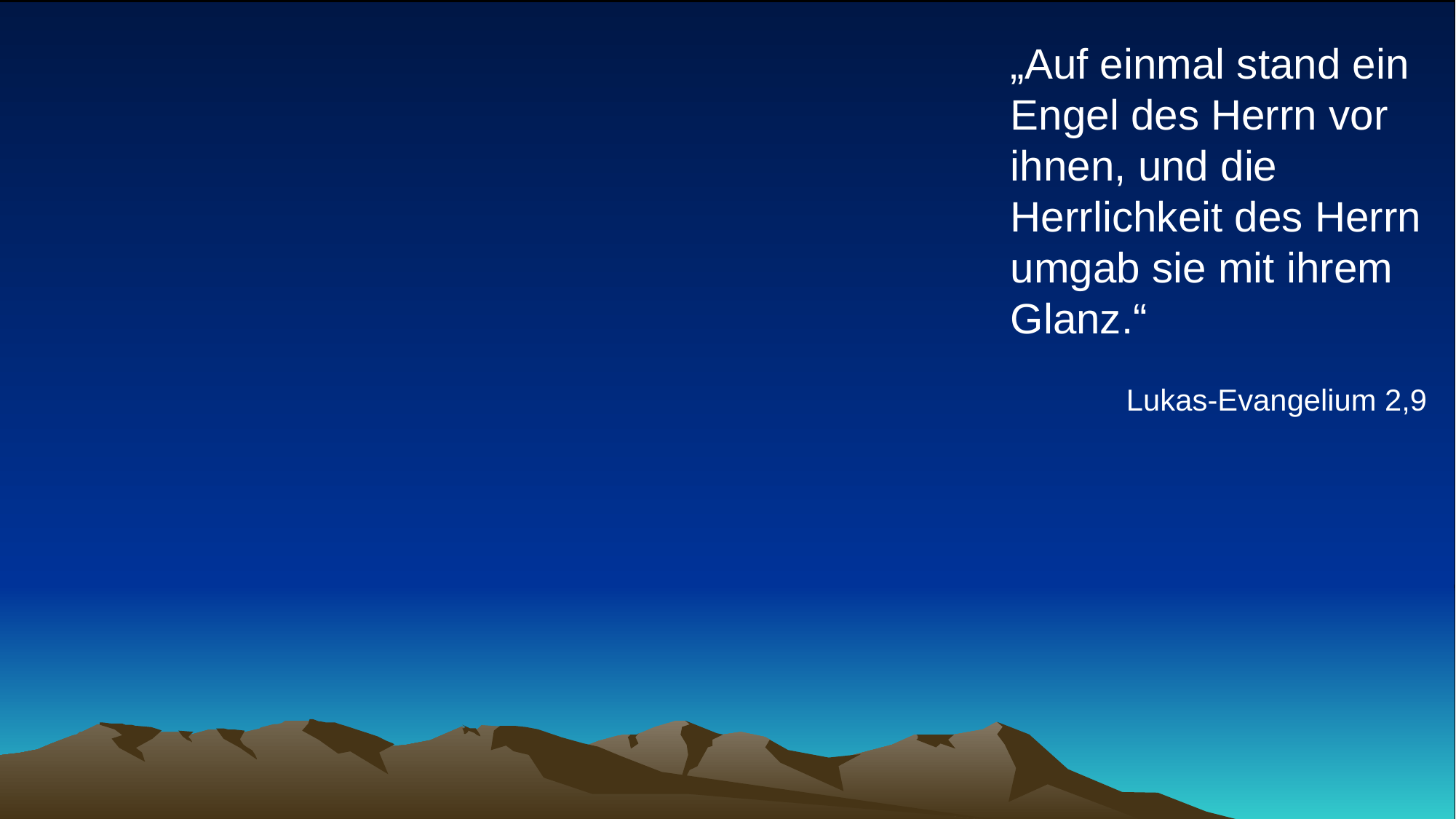

# „Auf einmal stand ein Engel des Herrn vor ihnen, und die Herrlichkeit des Herrn umgab sie mit ihrem Glanz.“
Lukas-Evangelium 2,9